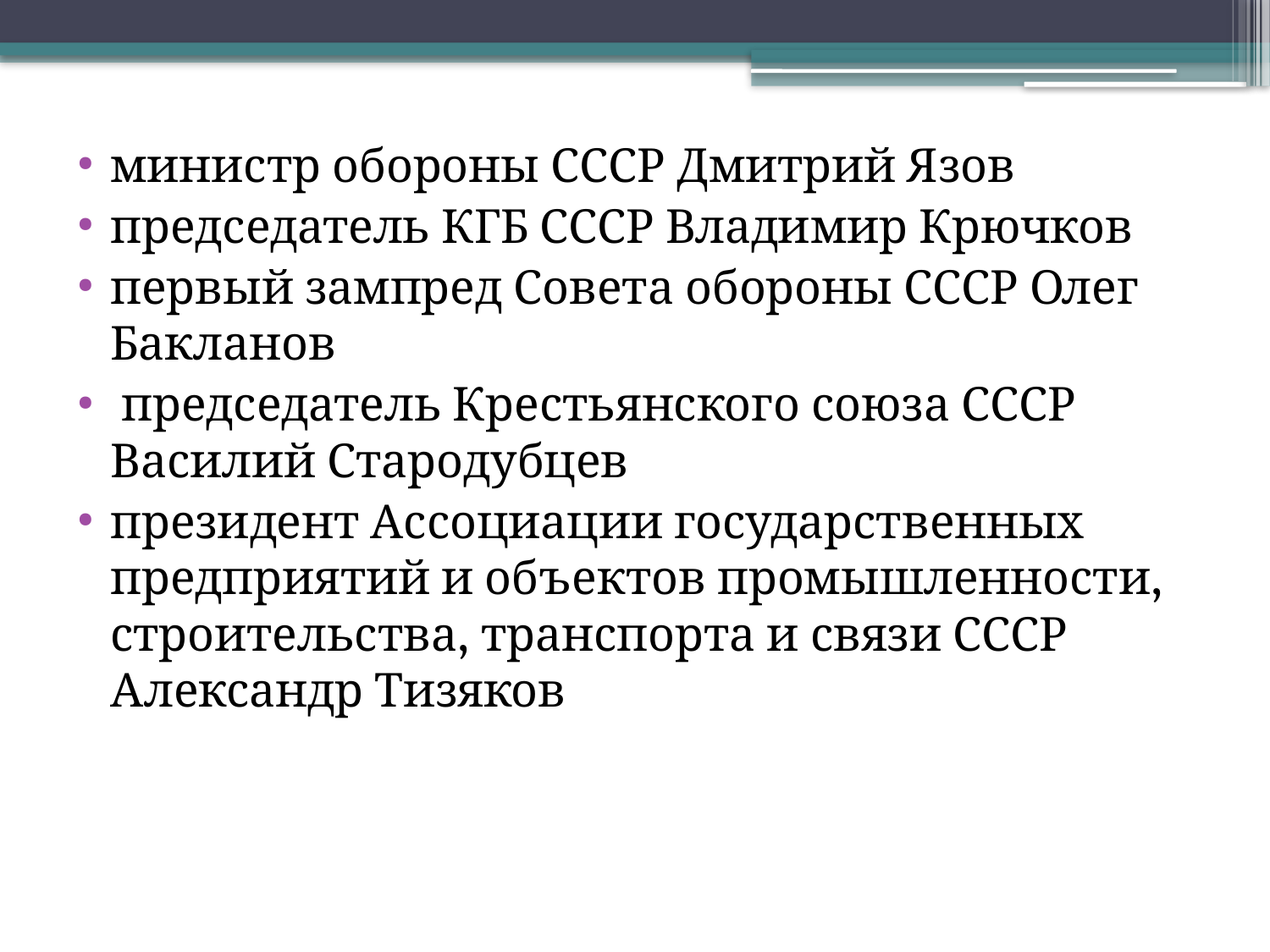

министр обороны СССР Дмитрий Язов
председатель КГБ СССР Владимир Крючков
первый зампред Совета обороны СССР Олег Бакланов
 председатель Крестьянского союза СССР Василий Стародубцев
президент Ассоциации государственных предприятий и объектов промышленности, строительства, транспорта и связи СССР Александр Тизяков
#